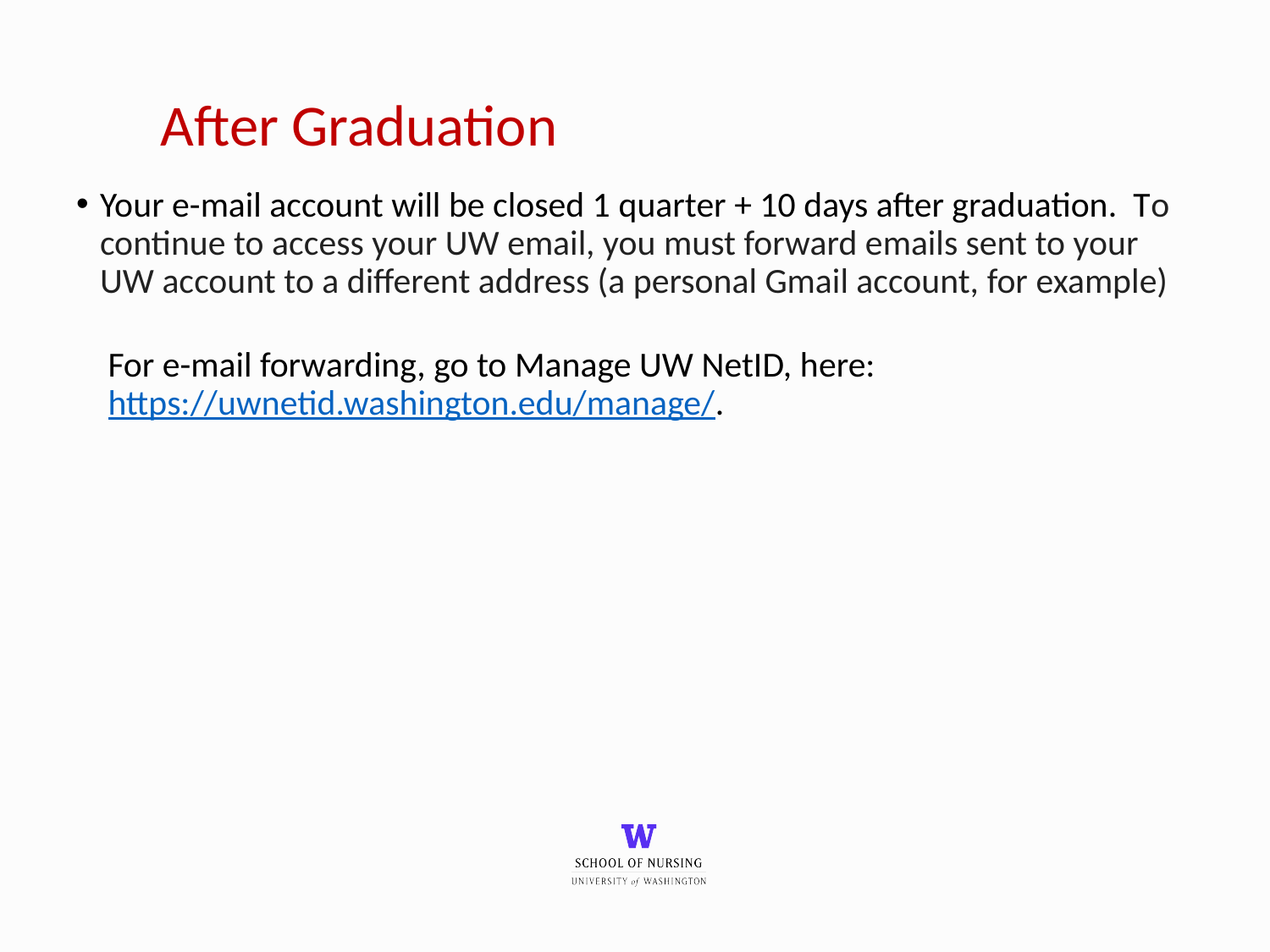

# After Graduation
Your e-mail account will be closed 1 quarter + 10 days after graduation.  To continue to access your UW email, you must forward emails sent to your UW account to a different address (a personal Gmail account, for example)

For e-mail forwarding, go to Manage UW NetID, here:  https://uwnetid.washington.edu/manage/.